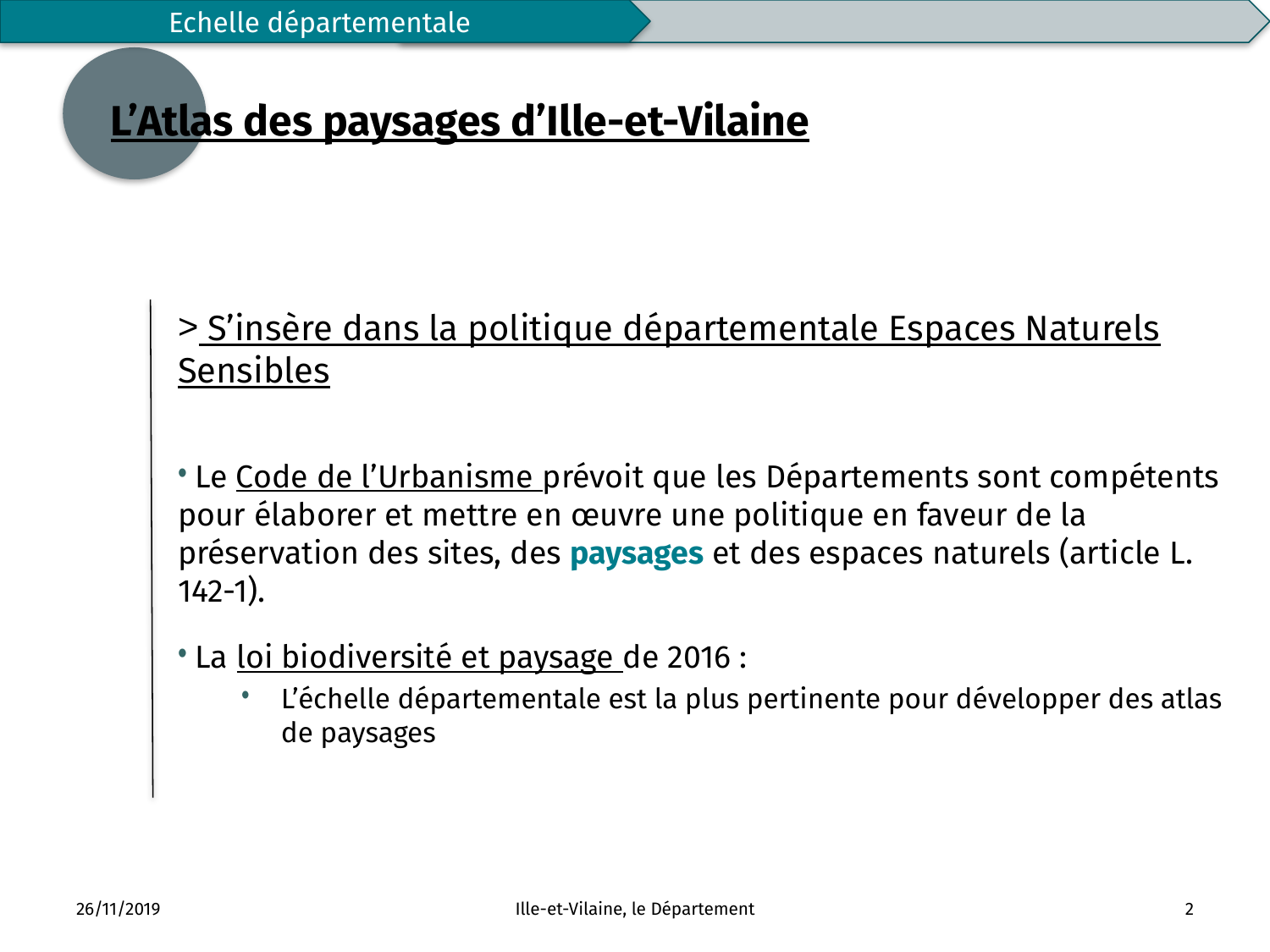

Echelle départementale

# L’Atlas des paysages d’Ille-et-Vilaine
 S’insère dans la politique départementale Espaces Naturels Sensibles

 Le Code de l’Urbanisme prévoit que les Départements sont compétents pour élaborer et mettre en œuvre une politique en faveur de la préservation des sites, des paysages et des espaces naturels (article L. 142-1).

 La loi biodiversité et paysage de 2016 :
L’échelle départementale est la plus pertinente pour développer des atlas de paysages

26/11/2019
Ille-et-Vilaine, le Département
2